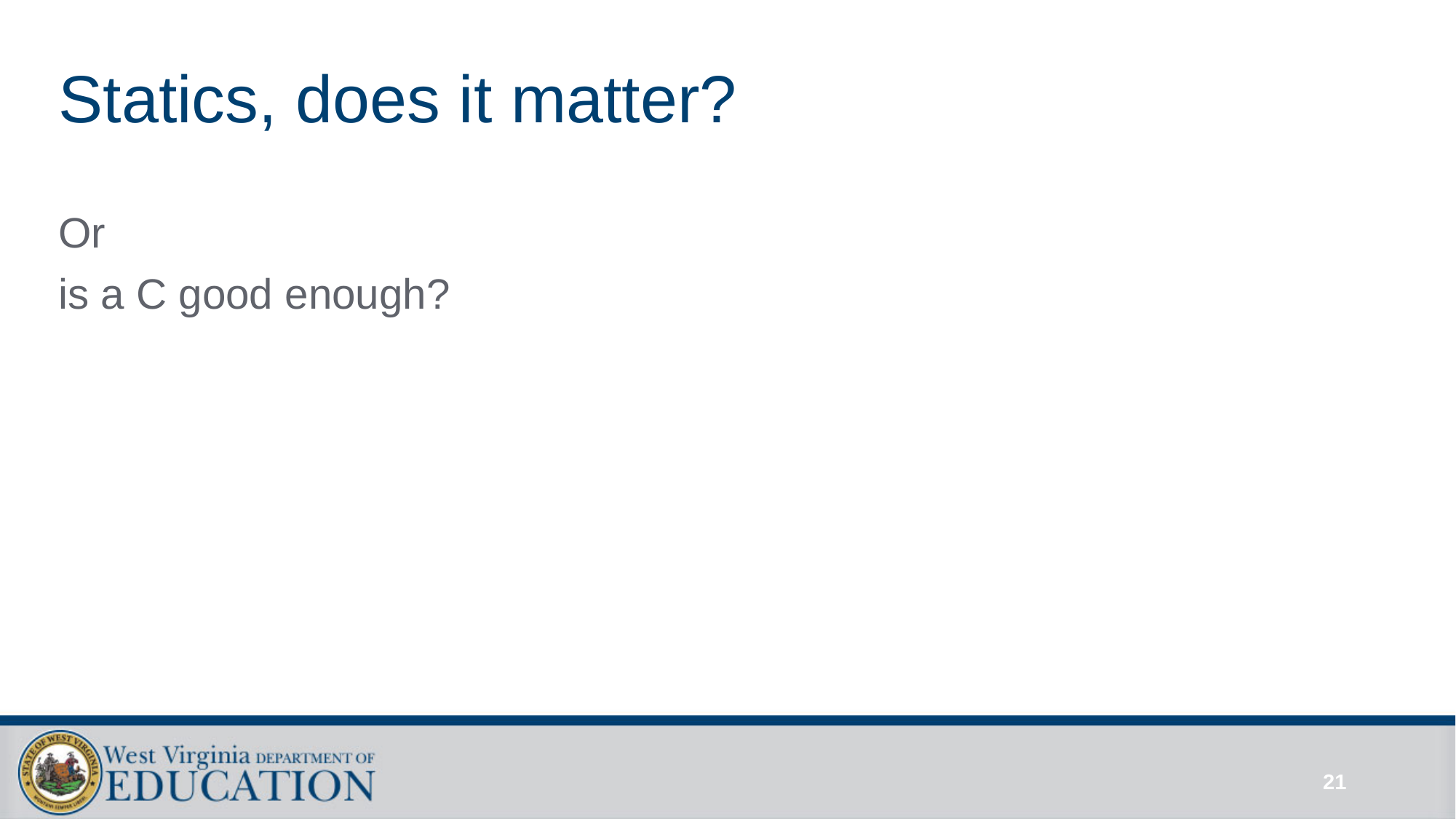

# Statics, does it matter?
Or
is a C good enough?

21